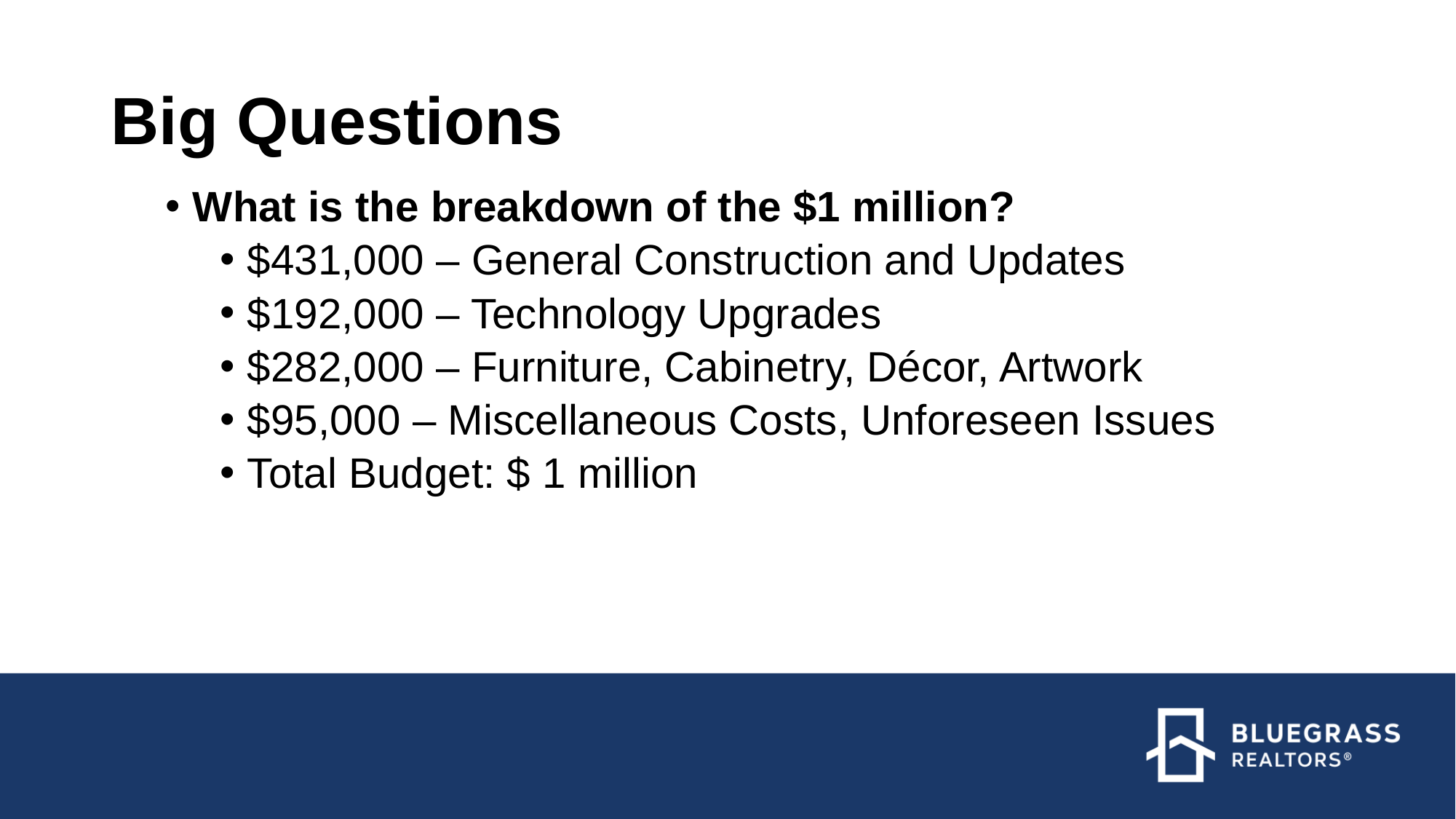

# Big Questions
What is the breakdown of the $1 million?
$431,000 – General Construction and Updates
$192,000 – Technology Upgrades
$282,000 – Furniture, Cabinetry, Décor, Artwork
$95,000 – Miscellaneous Costs, Unforeseen Issues
Total Budget: $ 1 million